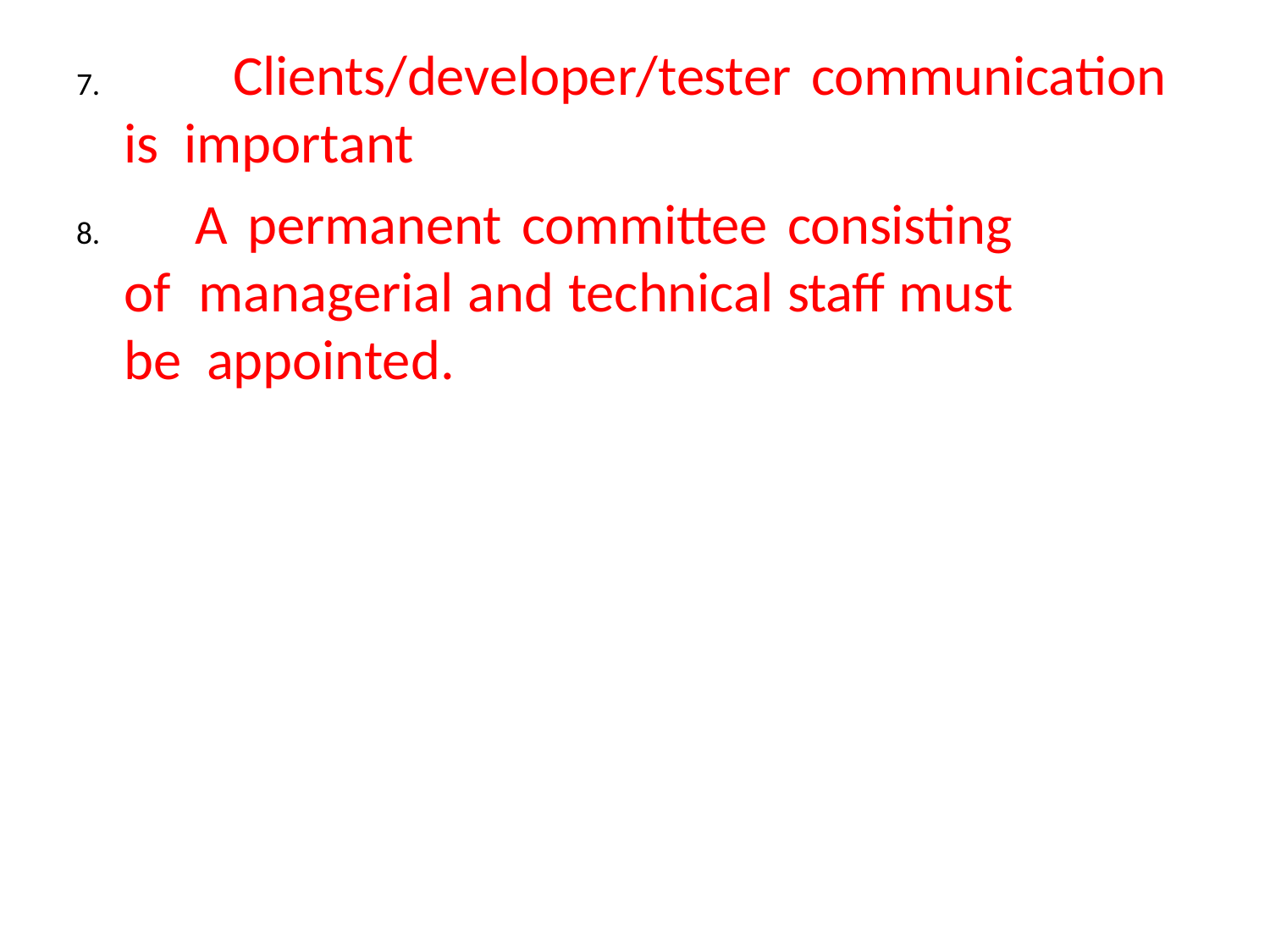

Clients/developer/tester communication is  important
	A permanent committee consisting of  managerial and technical staff must be  appointed.